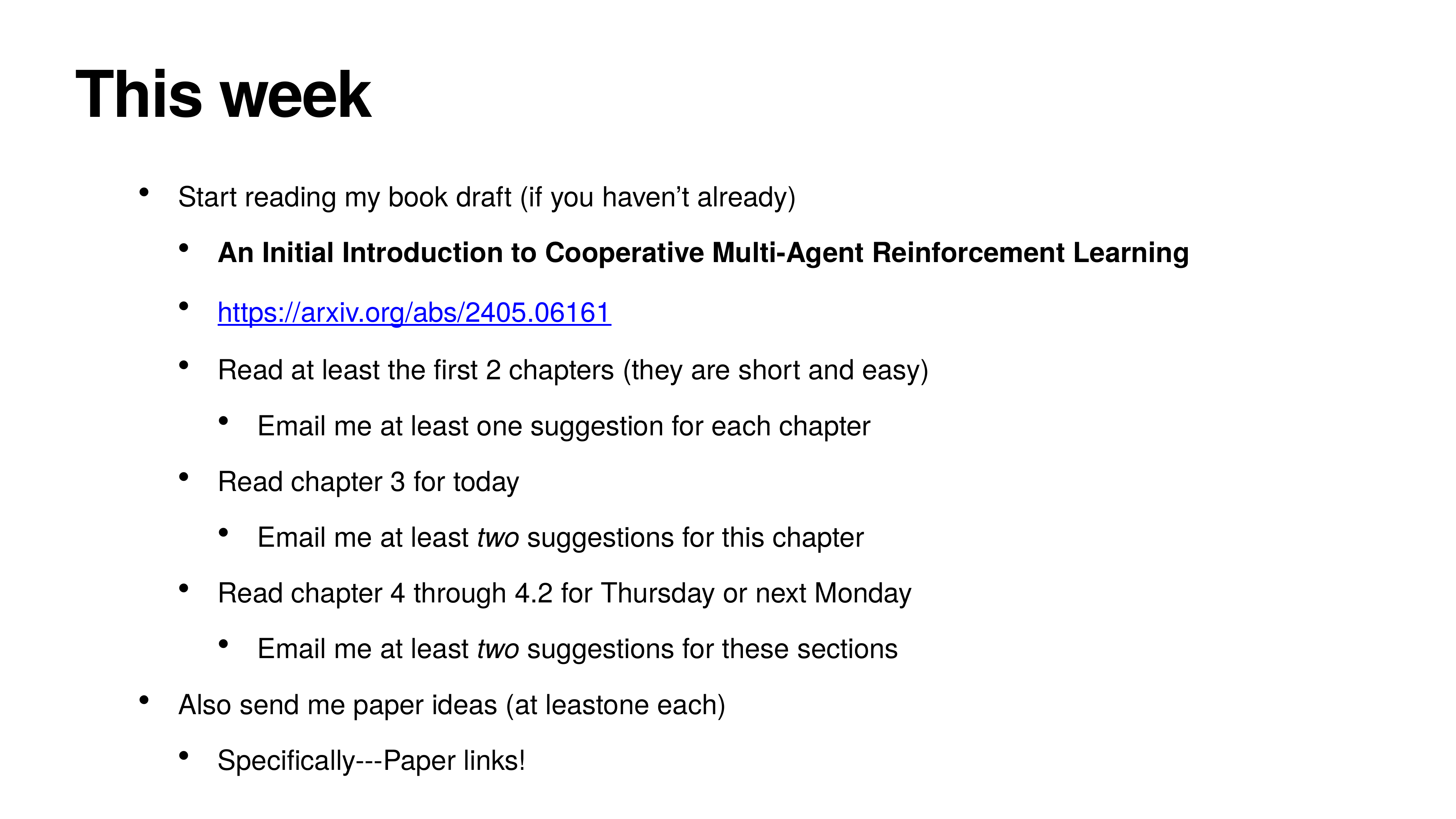

# This week
Start reading my book draft (if you haven’t already)
An Initial Introduction to Cooperative Multi-Agent Reinforcement Learning
https://arxiv.org/abs/2405.06161
Read at least the first 2 chapters (they are short and easy)
Email me at least one suggestion for each chapter
Read chapter 3 for today
Email me at least two suggestions for this chapter
Read chapter 4 through 4.2 for Thursday or next Monday
Email me at least two suggestions for these sections
Also send me paper ideas (at leastone each)
Specifically---Paper links!